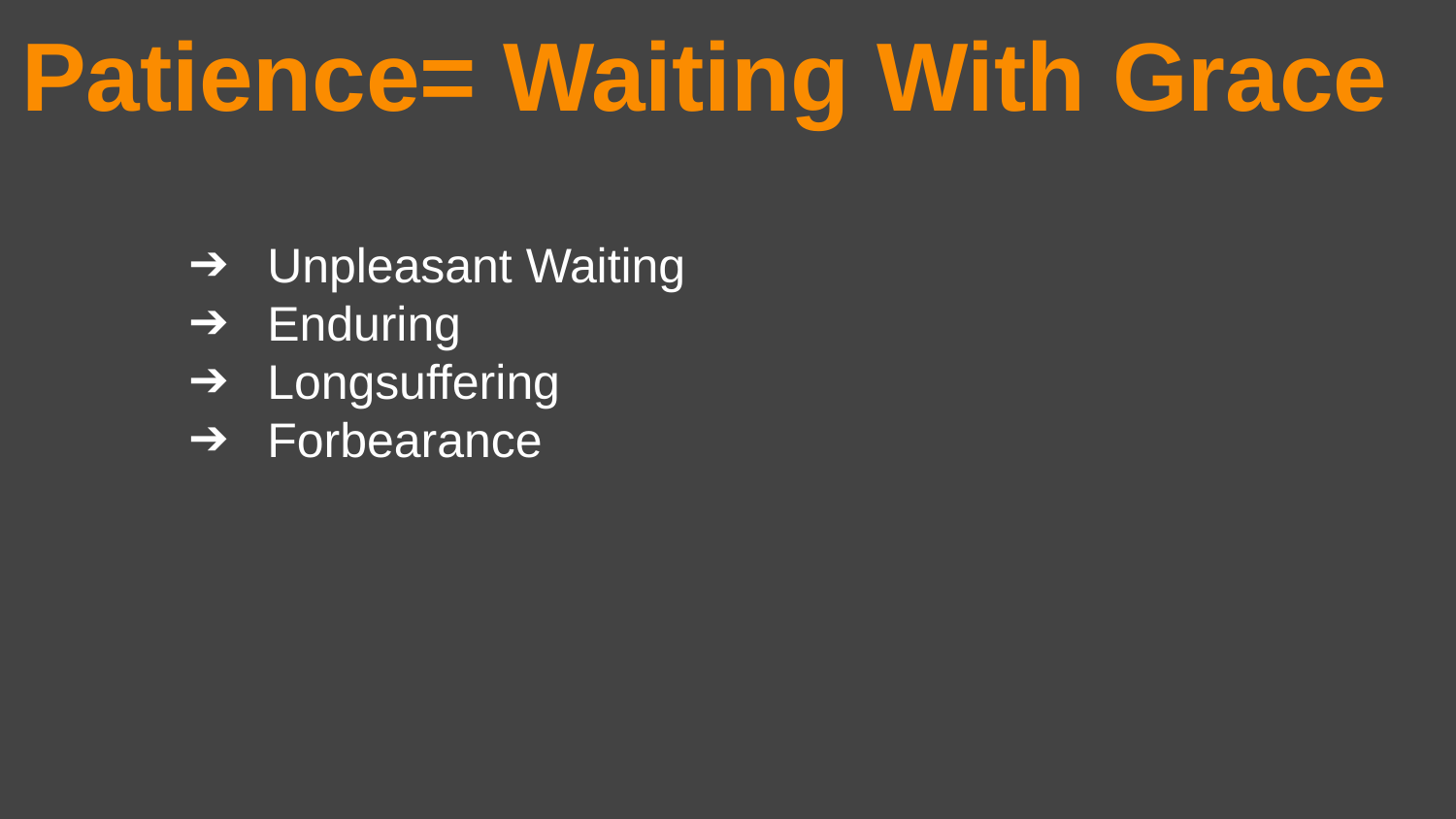

Patience= Waiting With Grace
Unpleasant Waiting
Enduring
Longsuffering
Forbearance